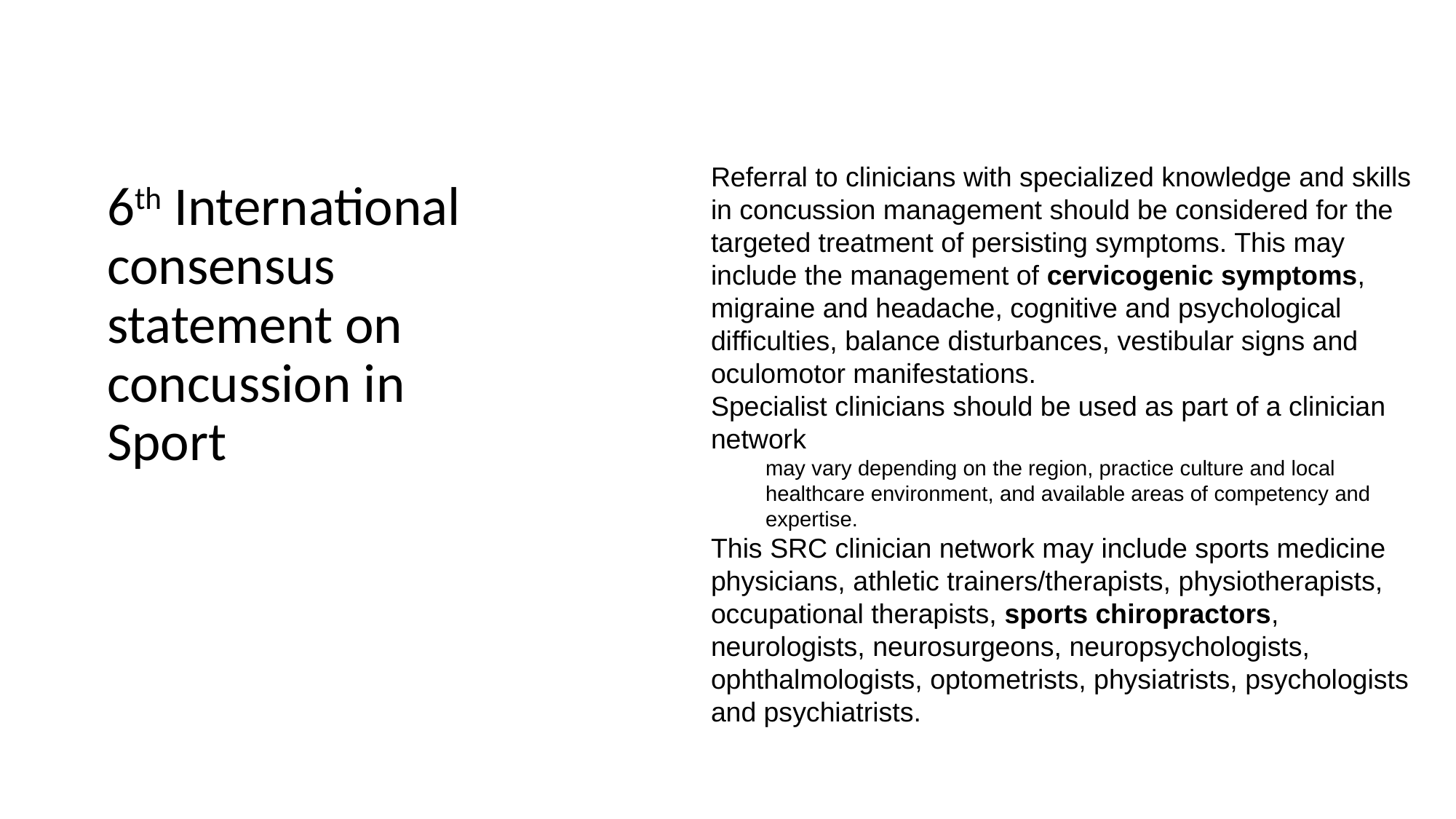

Referral to clinicians with specialized knowledge and skills in concussion management should be considered for the targeted treatment of persisting symptoms. This may include the management of cervicogenic symptoms, migraine and headache, cognitive and psychological difficulties, balance disturbances, vestibular signs and oculomotor manifestations.
Specialist clinicians should be used as part of a clinician network
may vary depending on the region, practice culture and local healthcare environment, and available areas of competency and expertise.
This SRC clinician network may include sports medicine physicians, athletic trainers/therapists, physiotherapists, occupational therapists, sports chiropractors, neurologists, neurosurgeons, neuropsychologists, ophthalmologists, optometrists, physiatrists, psychologists and psychiatrists.
# 6th International consensus statement on concussion in Sport